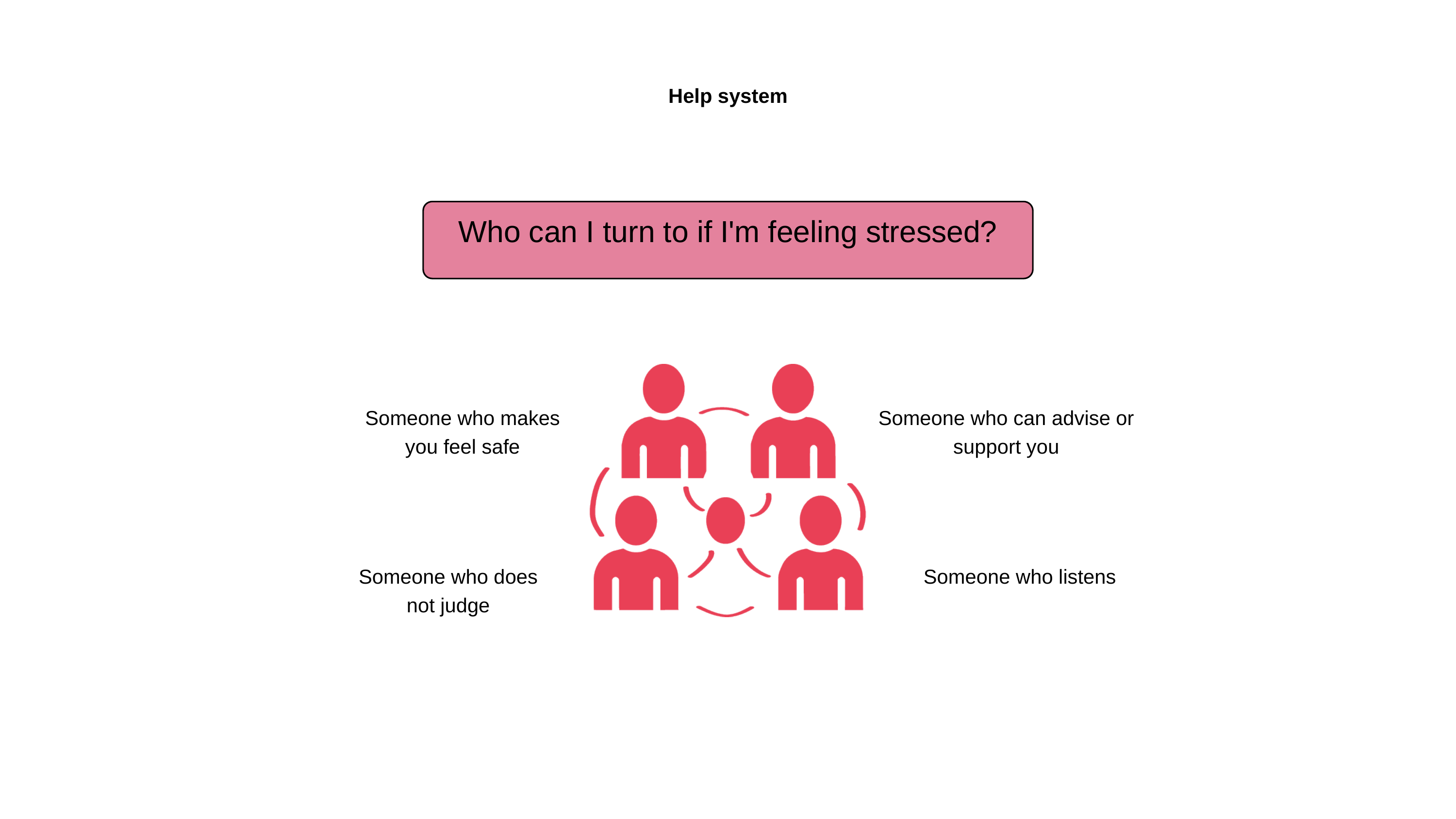

Help system

Who can I turn to if I'm feeling stressed?

Someone who makes you feel safe
Someone who can advise or support you
Someone who does not judge
Someone who listens